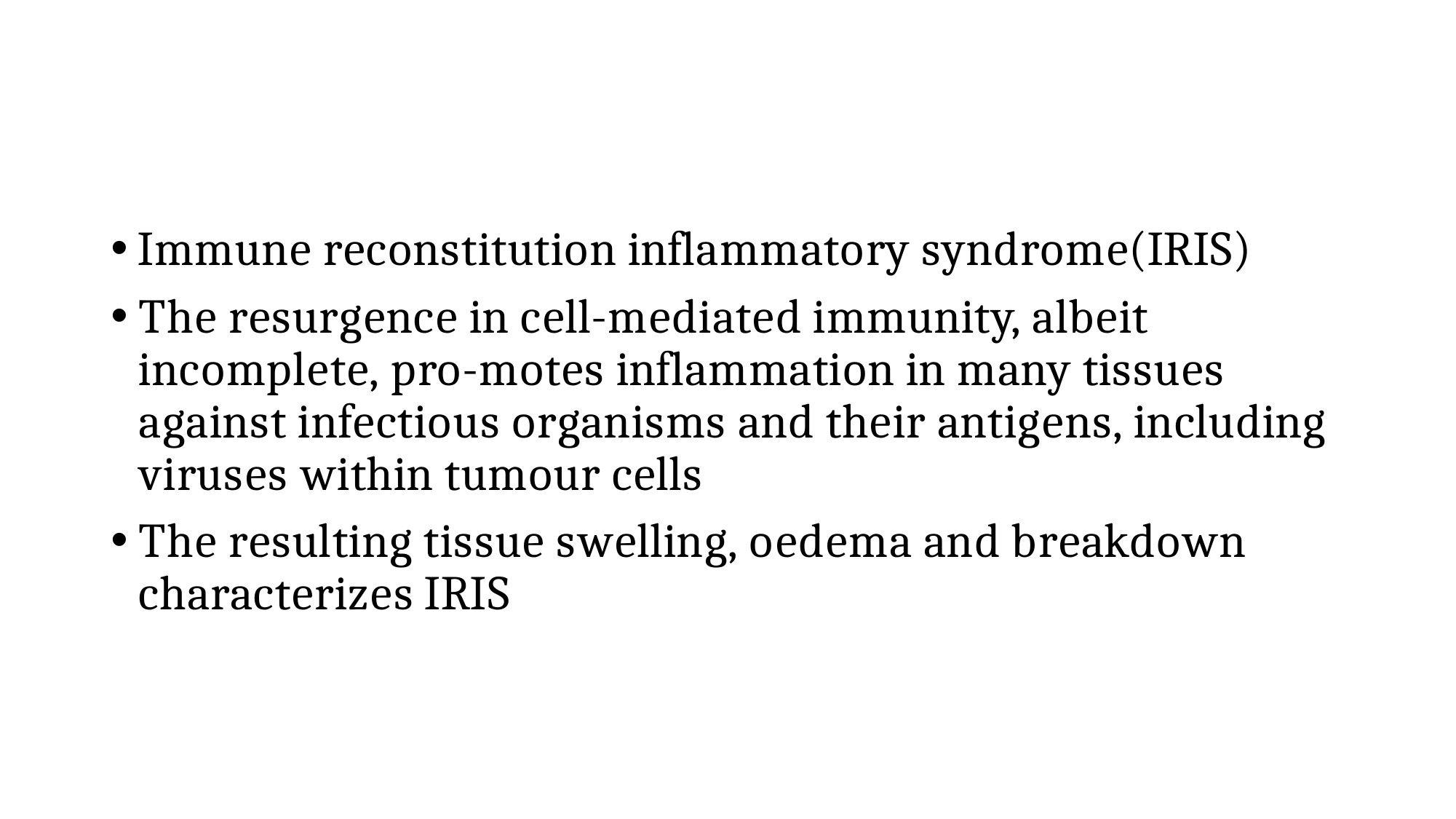

#
Immune reconstitution inflammatory syndrome(IRIS)
The resurgence in cell-mediated immunity, albeit incomplete, pro-motes inflammation in many tissues against infectious organisms and their antigens, including viruses within tumour cells
The resulting tissue swelling, oedema and breakdown characterizes IRIS